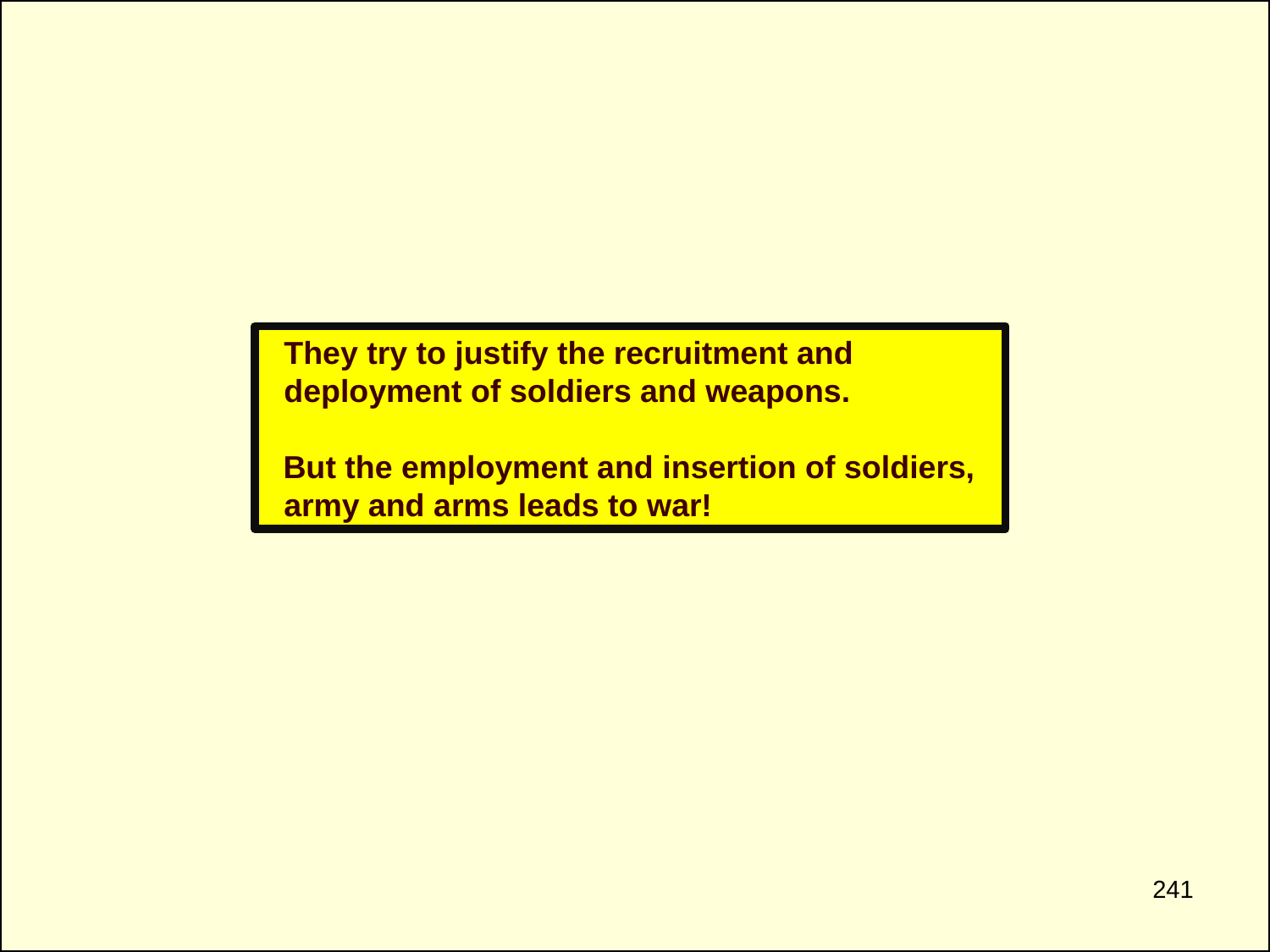

They try to justify the recruitment and  deployment of soldiers and weapons.

 But the employment and insertion of soldiers,  army and arms leads to war!
241